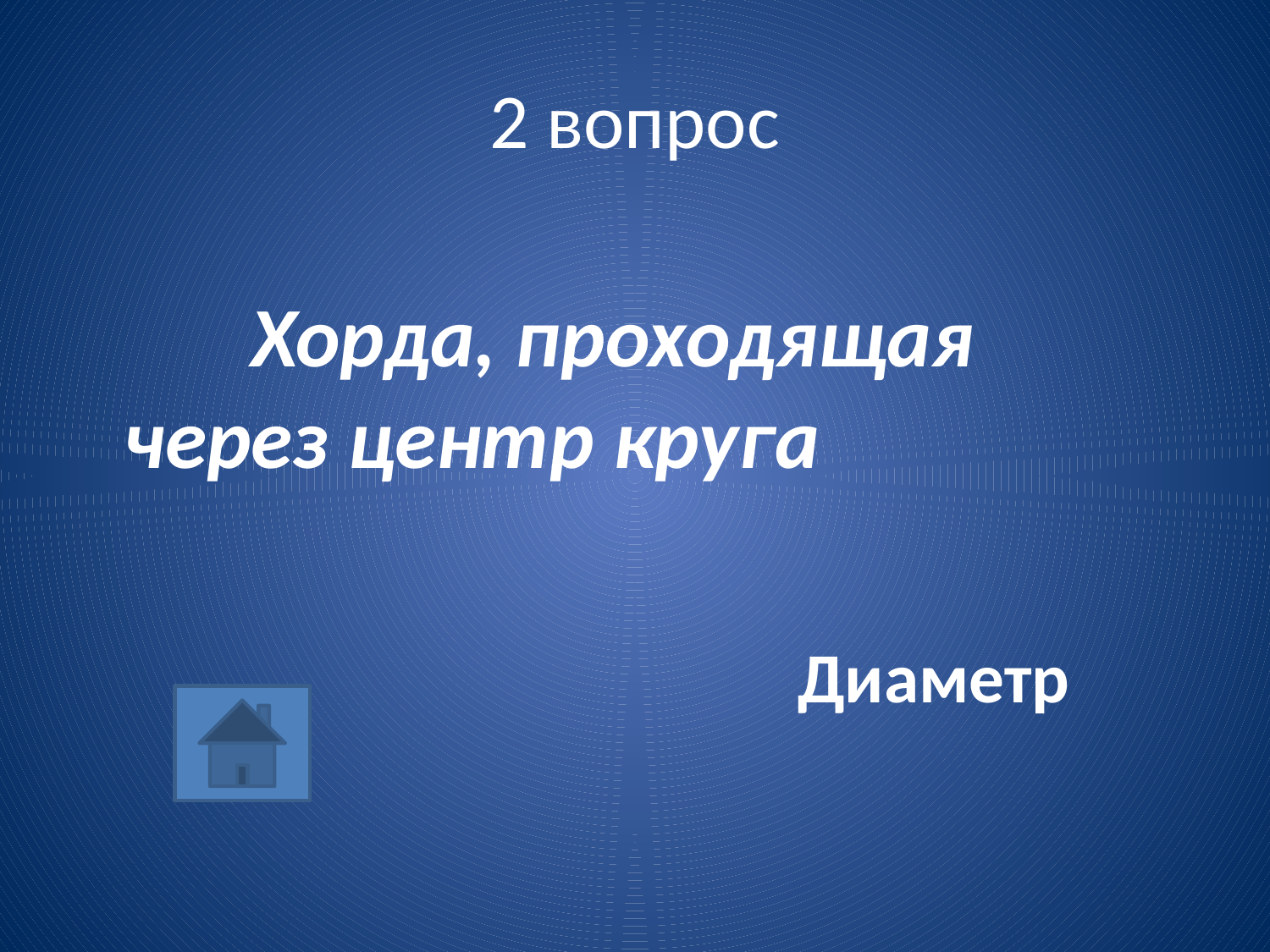

# 2 вопрос
		Хорда, проходящая через центр круга
Диаметр